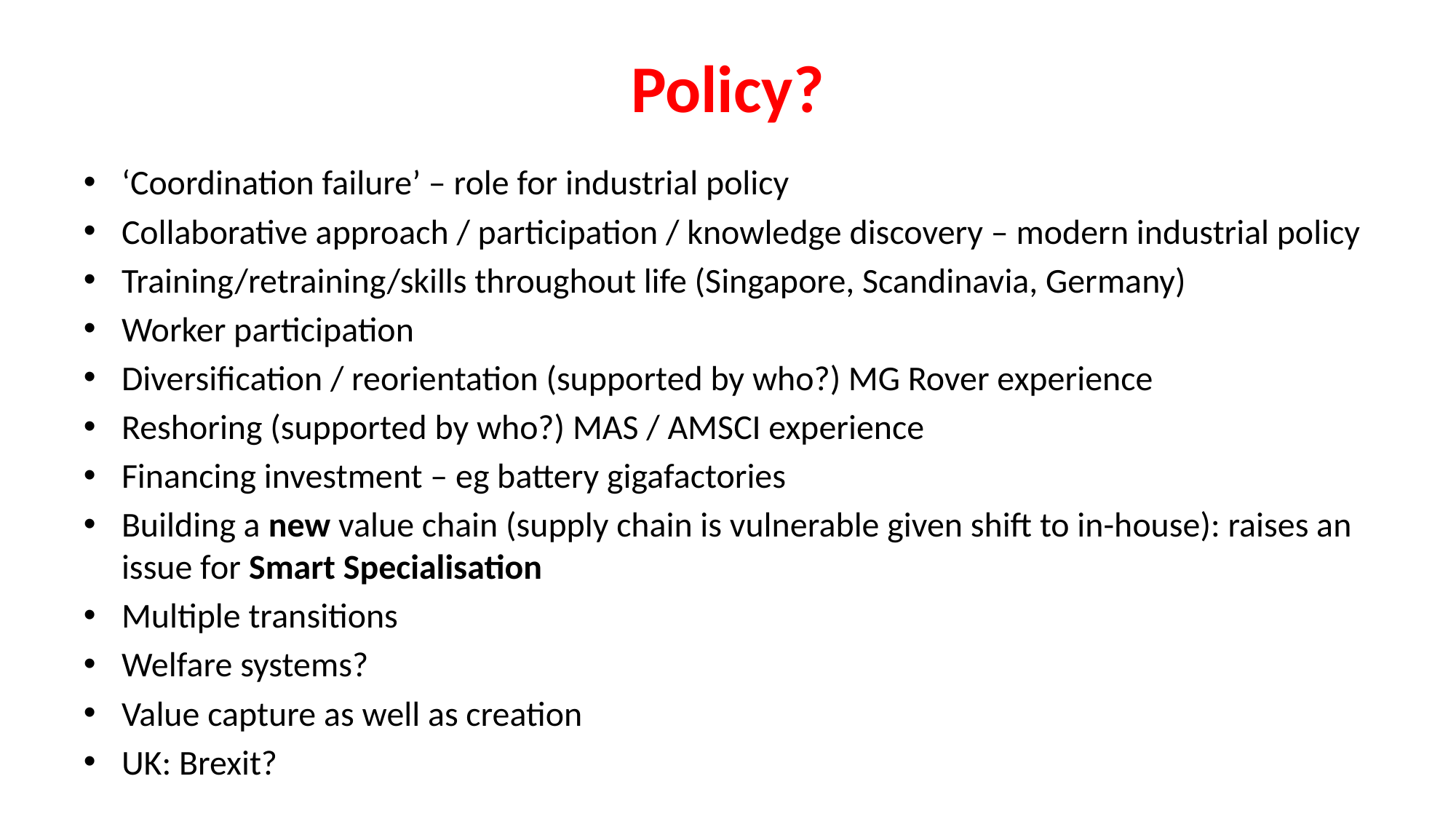

# Policy?
‘Coordination failure’ – role for industrial policy
Collaborative approach / participation / knowledge discovery – modern industrial policy
Training/retraining/skills throughout life (Singapore, Scandinavia, Germany)
Worker participation
Diversification / reorientation (supported by who?) MG Rover experience
Reshoring (supported by who?) MAS / AMSCI experience
Financing investment – eg battery gigafactories
Building a new value chain (supply chain is vulnerable given shift to in-house): raises an issue for Smart Specialisation
Multiple transitions
Welfare systems?
Value capture as well as creation
UK: Brexit?